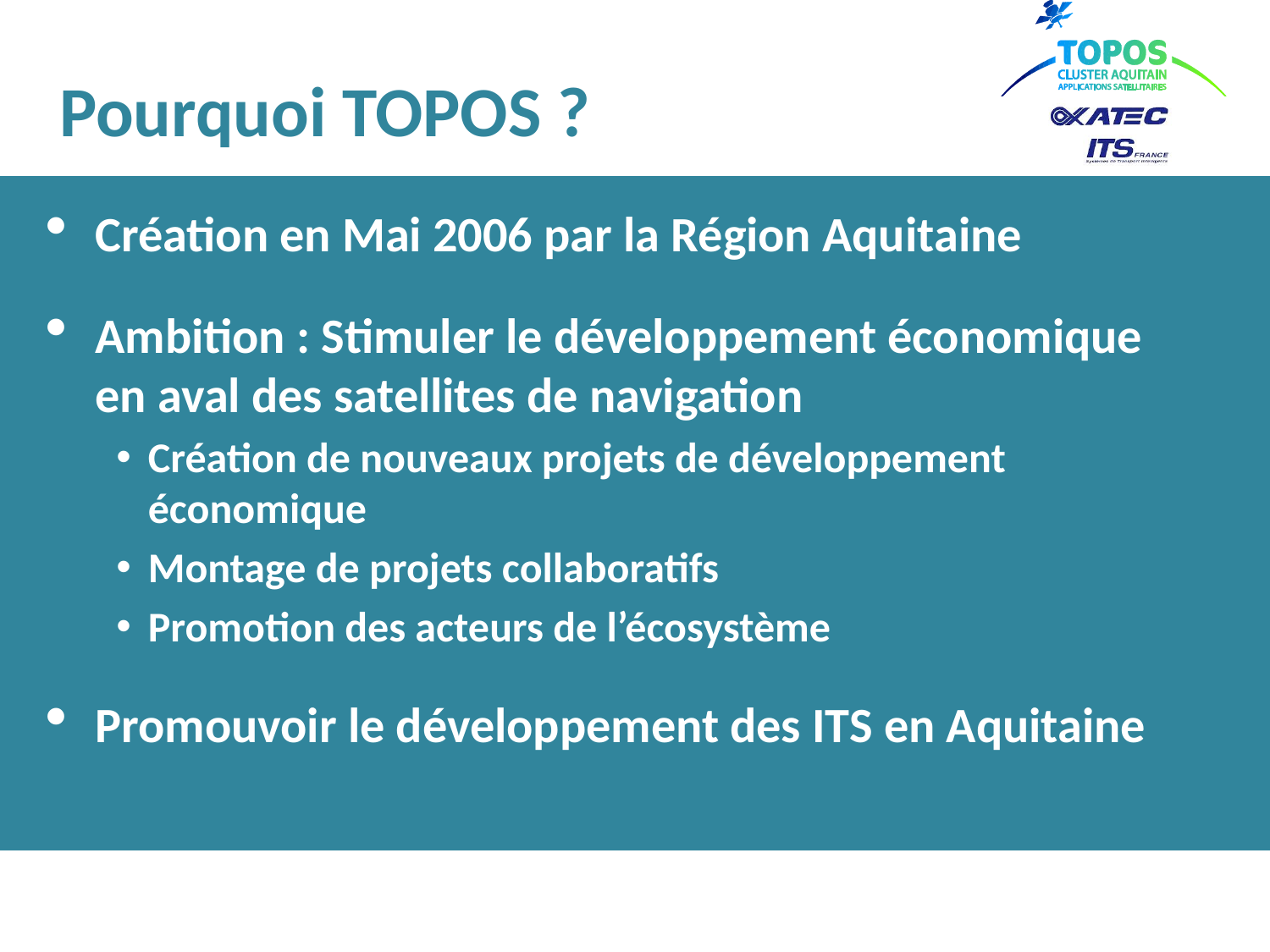

# Pourquoi TOPOS ?
Création en Mai 2006 par la Région Aquitaine
Ambition : Stimuler le développement économique en aval des satellites de navigation
Création de nouveaux projets de développement économique
Montage de projets collaboratifs
Promotion des acteurs de l’écosystème
Promouvoir le développement des ITS en Aquitaine